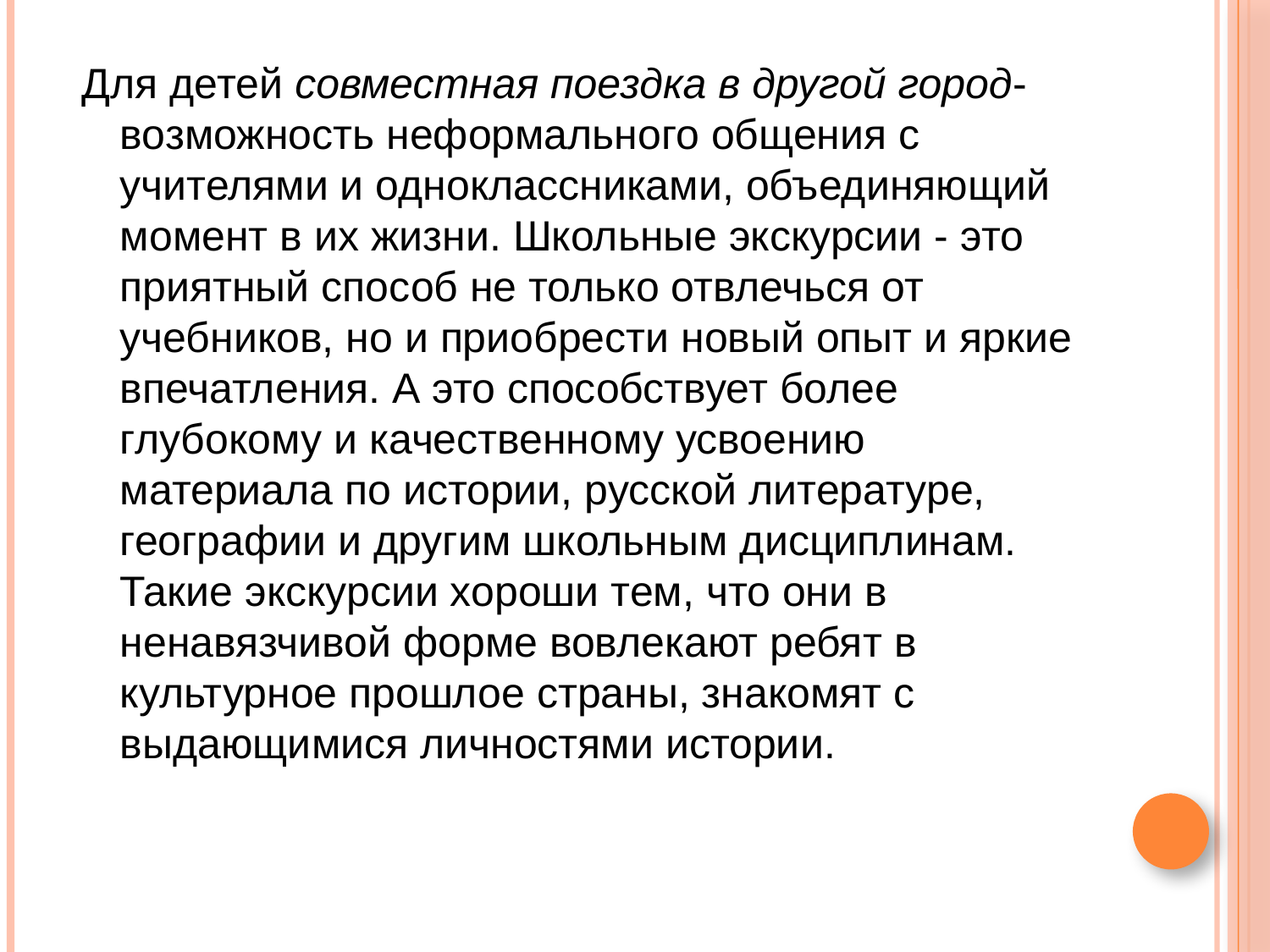

Для детей совместная поездка в другой город-возможность неформального общения с учителями и одноклассниками, объединяющий момент в их жизни. Школьные экскурсии - это приятный способ не только отвлечься от учебников, но и приобрести новый опыт и яркие впечатления. А это способствует более глубокому и качественному усвоению материала по истории, русской литературе, географии и другим школьным дисциплинам. Такие экскурсии хороши тем, что они в ненавязчивой форме вовлекают ребят в культурное прошлое страны, знакомят с выдающимися личностями истории.